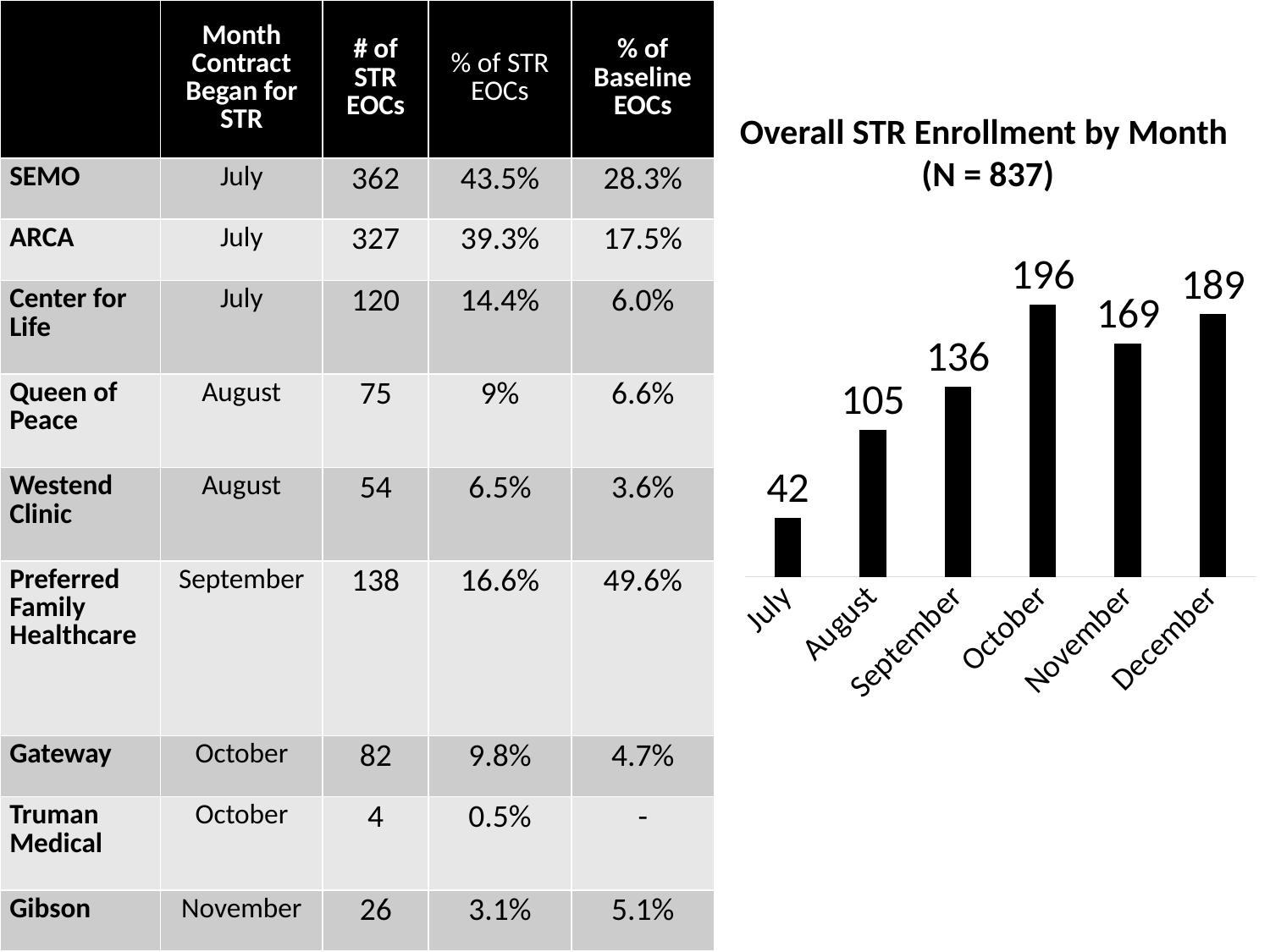

|  | Month Contract Began for STR | # of STR EOCs | % of STR EOCs | % of Baseline EOCs |
| --- | --- | --- | --- | --- |
| SEMO | July | 362 | 43.5% | 28.3% |
| ARCA | July | 327 | 39.3% | 17.5% |
| Center for Life | July | 120 | 14.4% | 6.0% |
| Queen of Peace | August | 75 | 9% | 6.6% |
| Westend Clinic | August | 54 | 6.5% | 3.6% |
| Preferred Family Healthcare | September | 138 | 16.6% | 49.6% |
| Gateway | October | 82 | 9.8% | 4.7% |
| Truman Medical | October | 4 | 0.5% | - |
| Gibson | November | 26 | 3.1% | 5.1% |
Overall STR Enrollment by Month
 (N = 837)

### Chart

| Category |  |
|---|---|
| July | 42.0 |
| August | 105.0 |
| September | 136.0 |
| October | 195.0 |
| November | 167.0 |
| December | 188.0 |